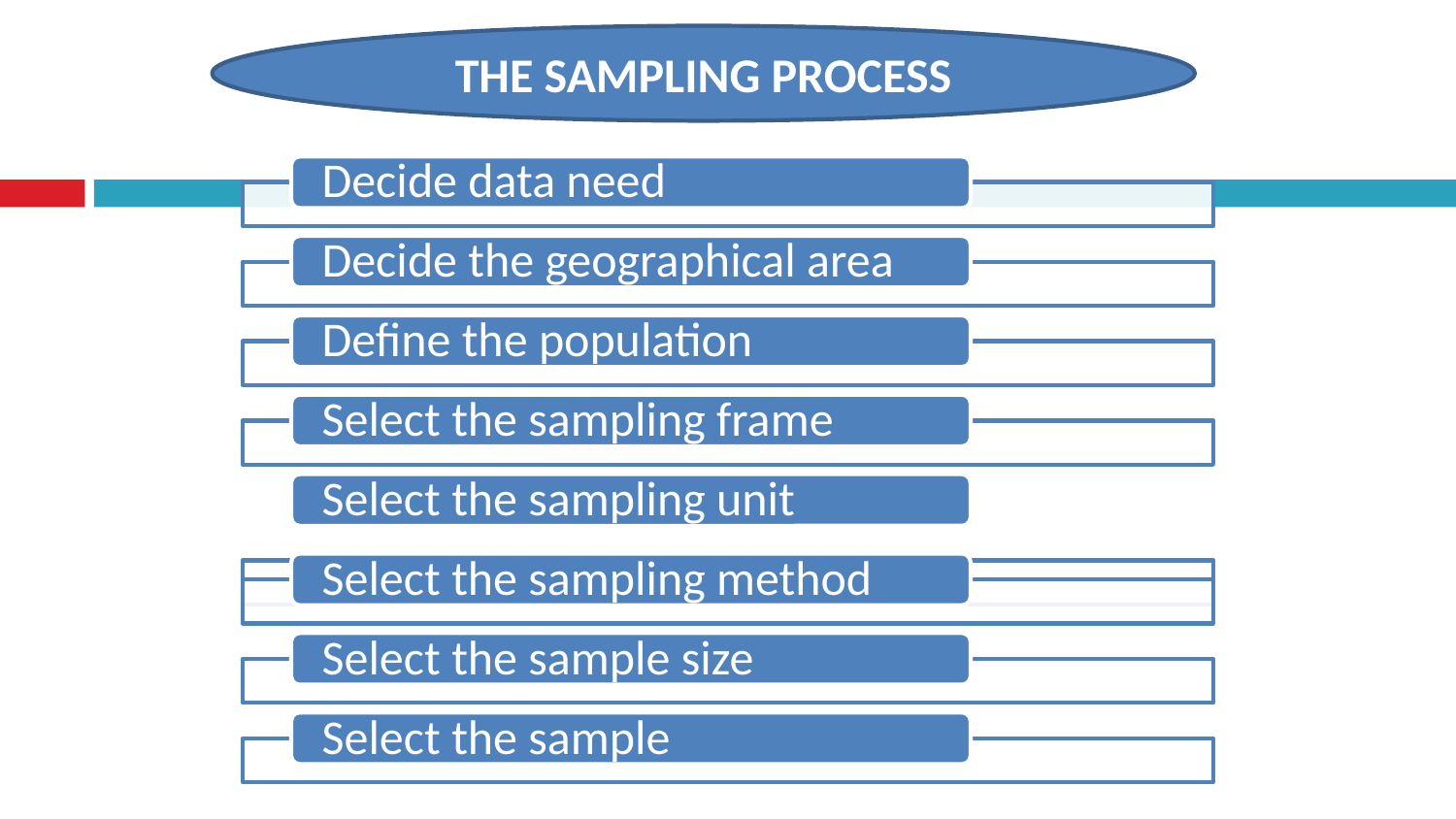

THE SAMPLING PROCESS
Decide data need
Decide the geographical area
Define the population
Select the sampling frame
Select the sampling unit
Select the sampling method
Select the sample size
Select the sample